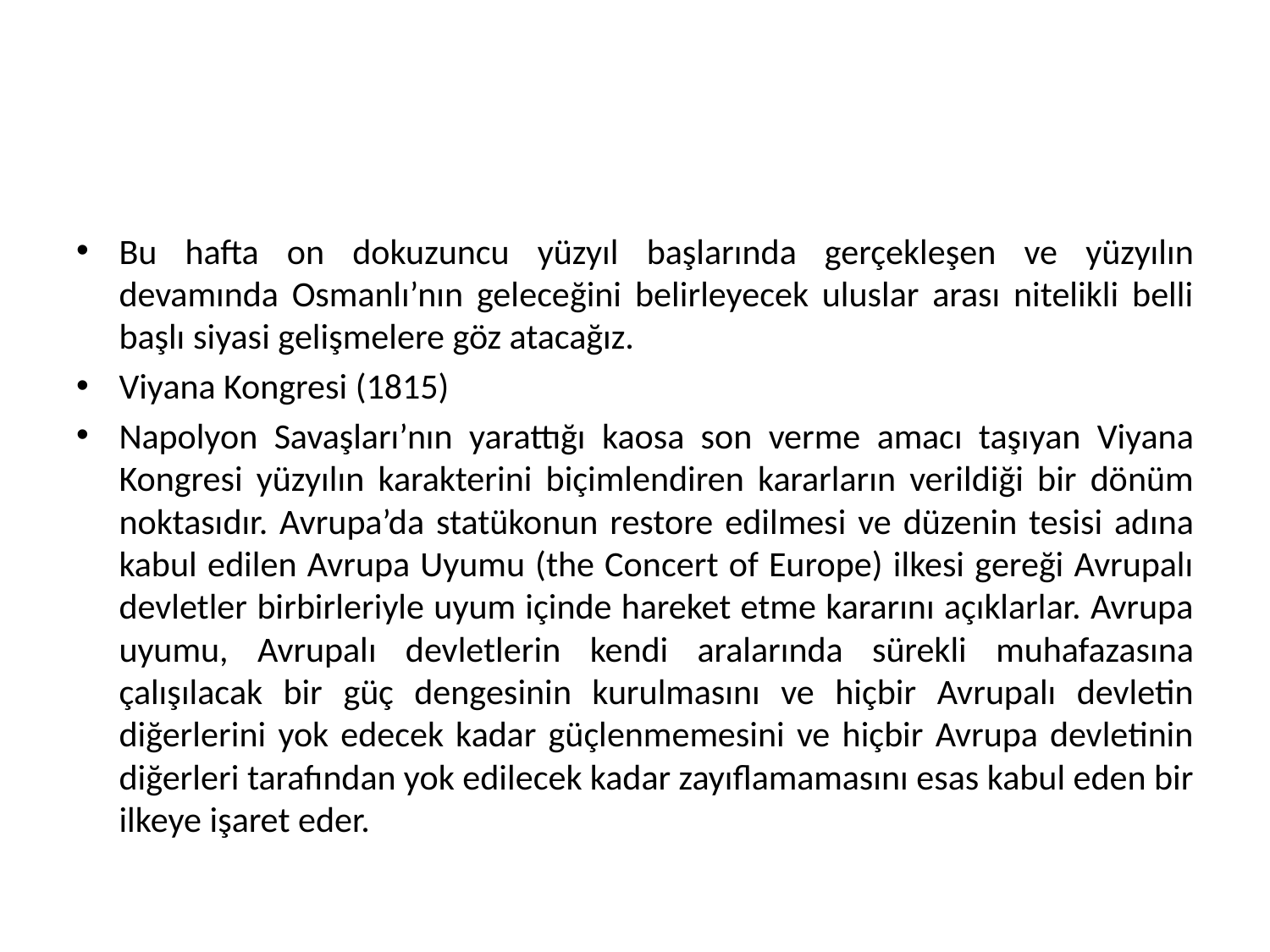

Bu hafta on dokuzuncu yüzyıl başlarında gerçekleşen ve yüzyılın devamında Osmanlı’nın geleceğini belirleyecek uluslar arası nitelikli belli başlı siyasi gelişmelere göz atacağız.
Viyana Kongresi (1815)
Napolyon Savaşları’nın yarattığı kaosa son verme amacı taşıyan Viyana Kongresi yüzyılın karakterini biçimlendiren kararların verildiği bir dönüm noktasıdır. Avrupa’da statükonun restore edilmesi ve düzenin tesisi adına kabul edilen Avrupa Uyumu (the Concert of Europe) ilkesi gereği Avrupalı devletler birbirleriyle uyum içinde hareket etme kararını açıklarlar. Avrupa uyumu, Avrupalı devletlerin kendi aralarında sürekli muhafazasına çalışılacak bir güç dengesinin kurulmasını ve hiçbir Avrupalı devletin diğerlerini yok edecek kadar güçlenmemesini ve hiçbir Avrupa devletinin diğerleri tarafından yok edilecek kadar zayıflamamasını esas kabul eden bir ilkeye işaret eder.